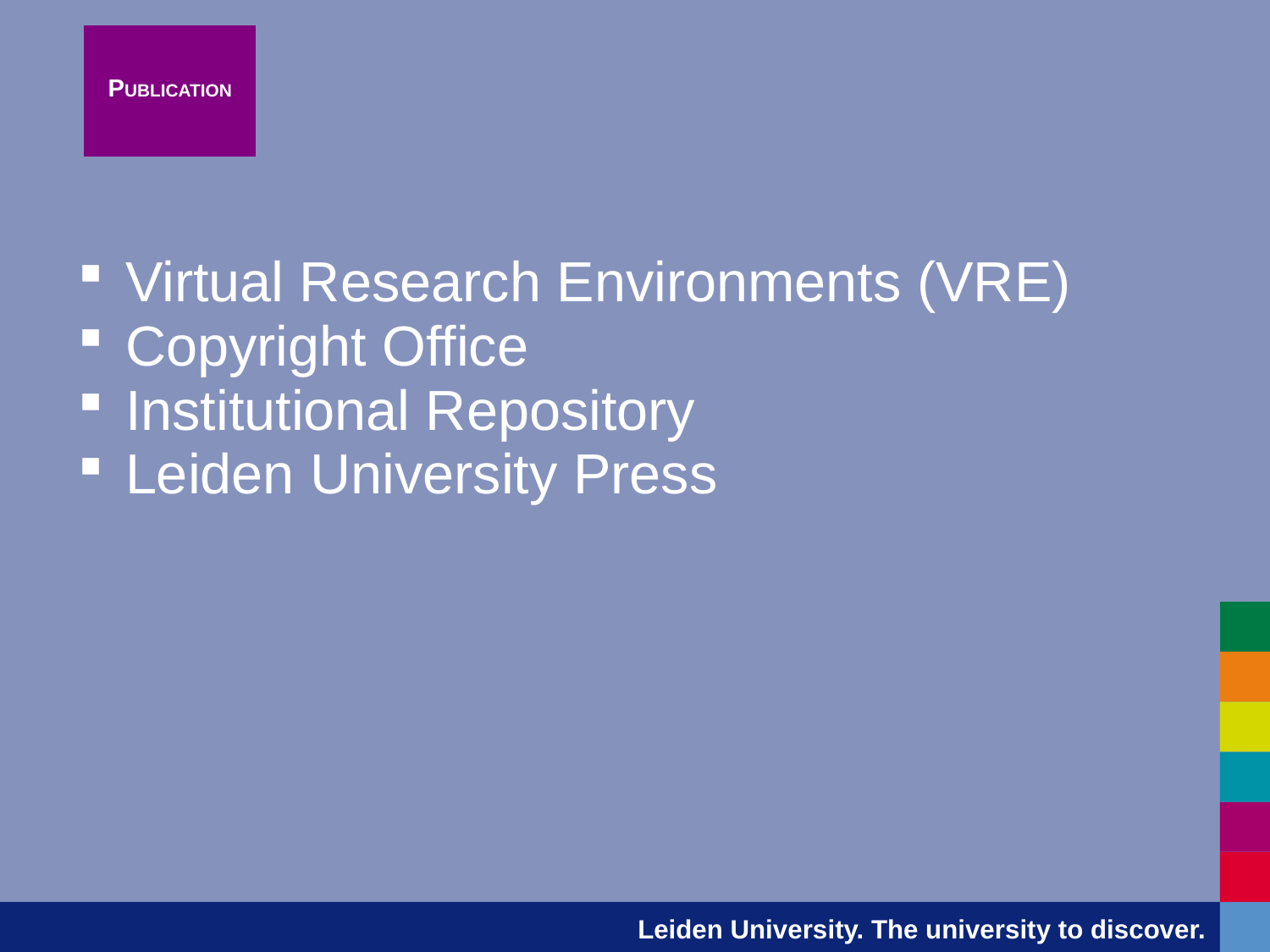

PUBLICATION

Virtual Research Environments (VRE)
Copyright Office
Institutional Repository
Leiden University Press